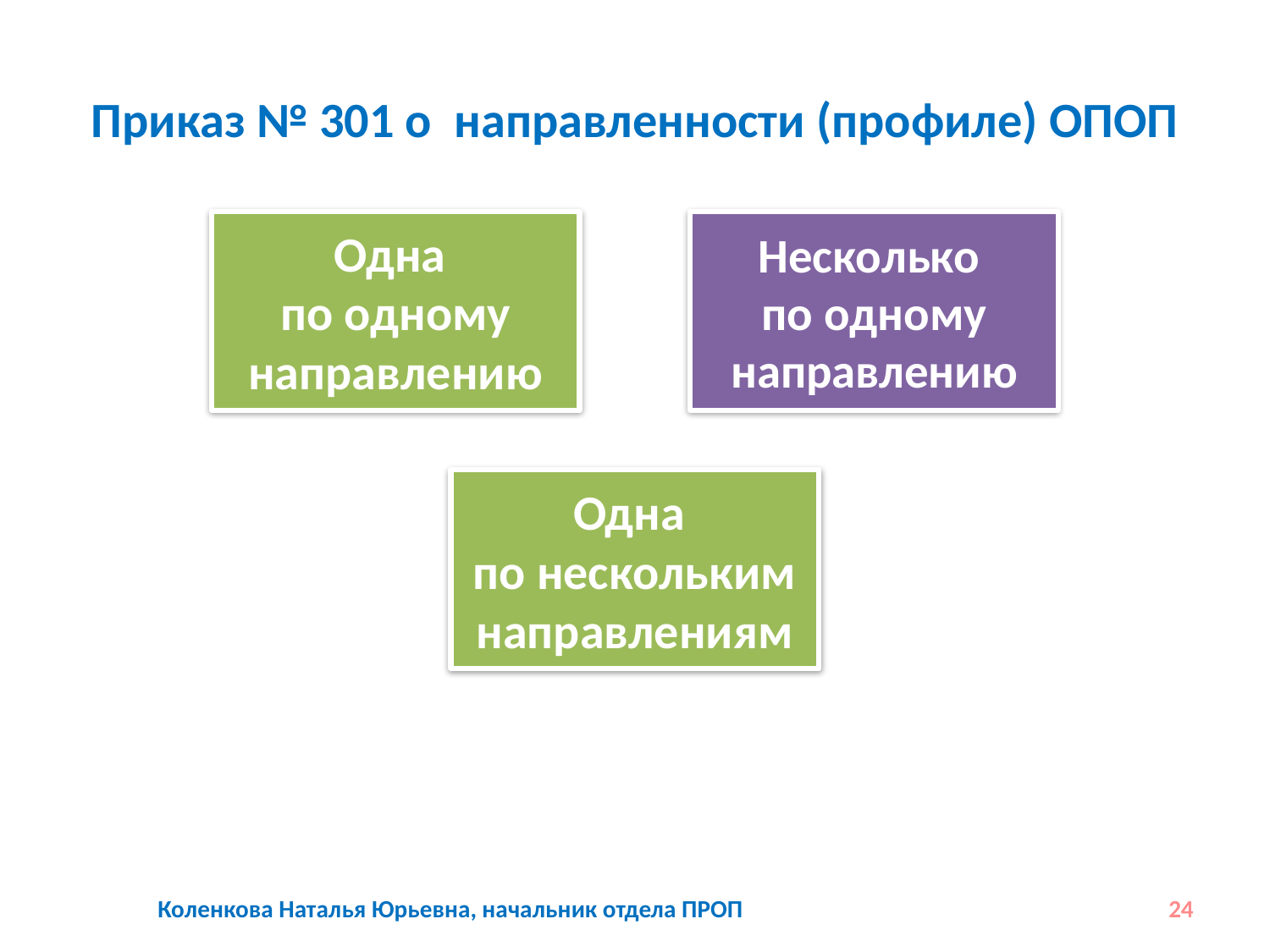

# Приказ № 301 о  направленности (профиле) ОПОП
Одна
по одному направлению
Несколько
по одному направлению
Одна
по нескольким направлениям
Коленкова Наталья Юрьевна, начальник отдела ПРОП
24